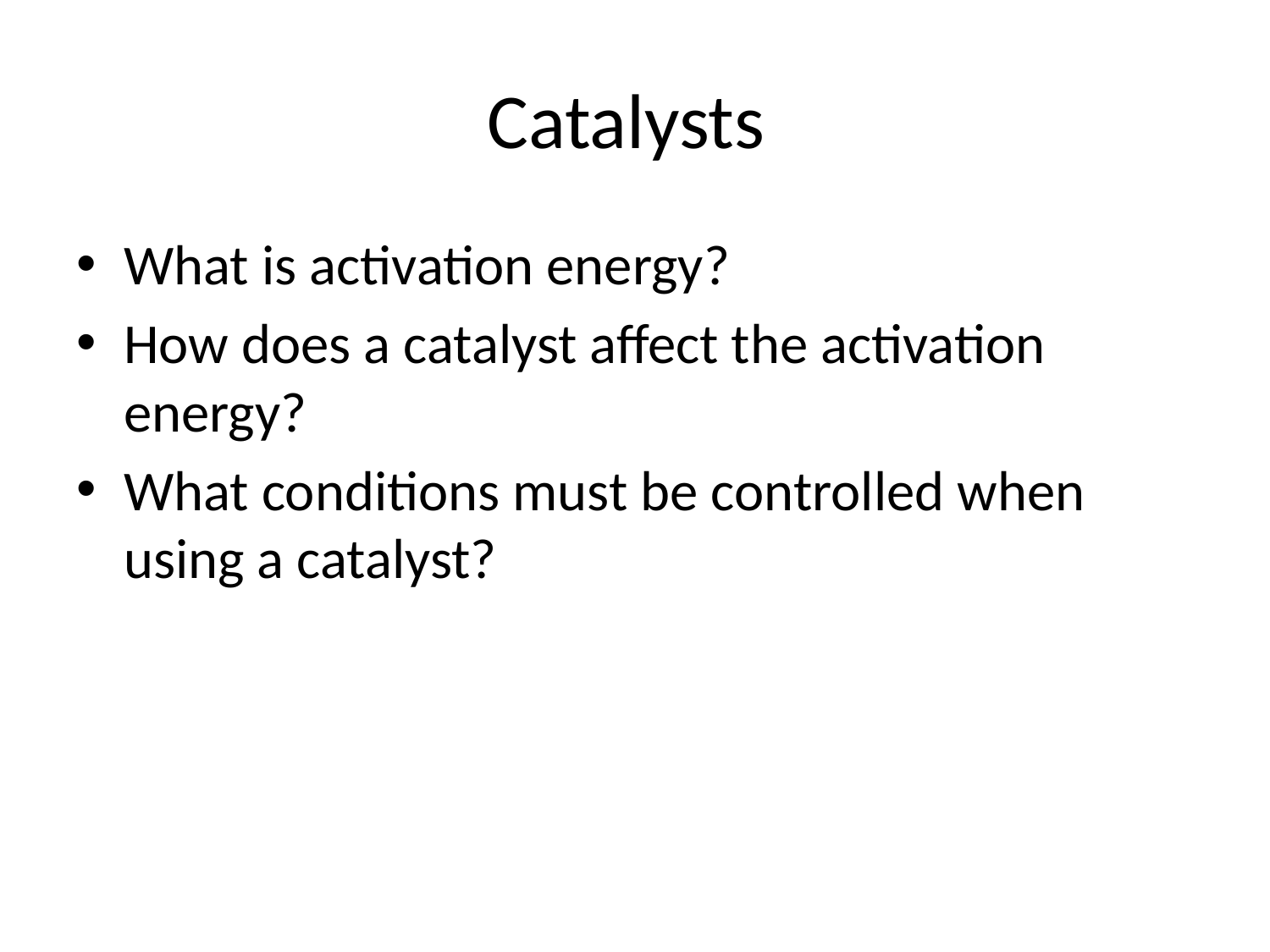

# Catalysts
What is activation energy?
How does a catalyst affect the activation energy?
What conditions must be controlled when using a catalyst?